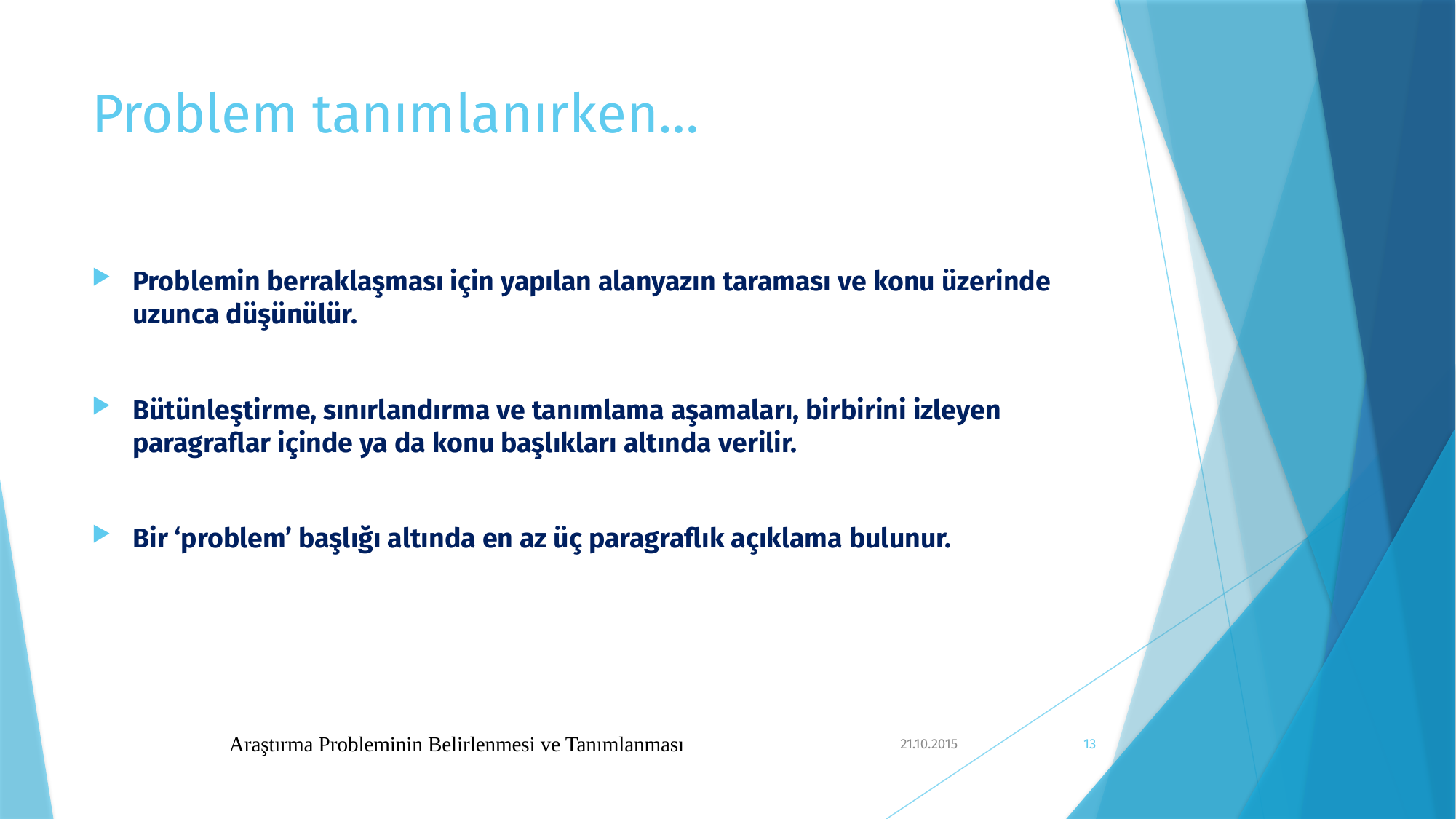

# Problem tanımlanırken…
Problemin berraklaşması için yapılan alanyazın taraması ve konu üzerinde uzunca düşünülür.

Bütünleştirme, sınırlandırma ve tanımlama aşamaları, birbirini izleyen paragraflar içinde ya da konu başlıkları altında verilir.

Bir ‘problem’ başlığı altında en az üç paragraflık açıklama bulunur.
Araştırma Probleminin Belirlenmesi ve Tanımlanması
21.10.2015
13